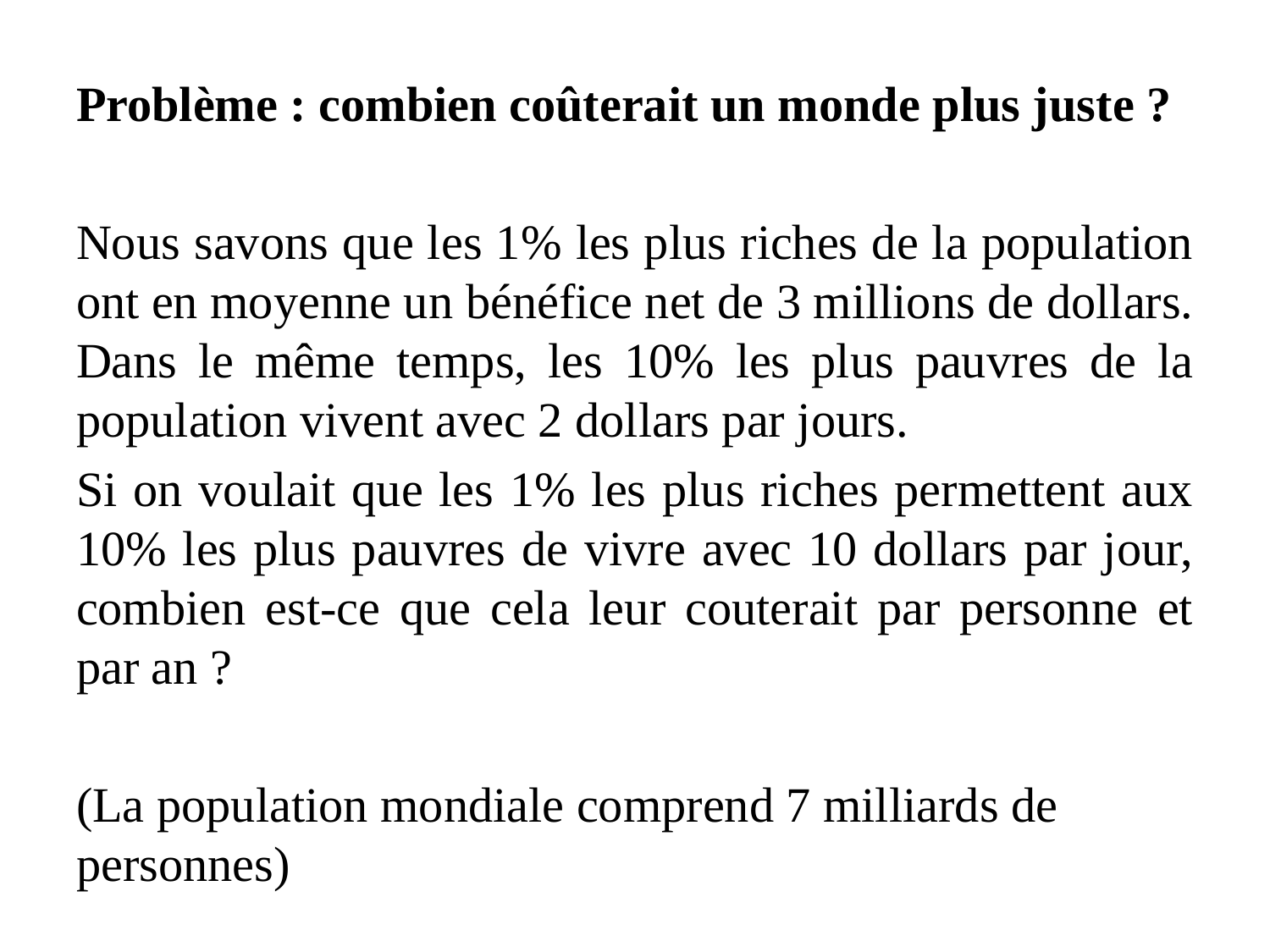

Problème : combien coûterait un monde plus juste ?

Nous savons que les 1% les plus riches de la population ont en moyenne un bénéfice net de 3 millions de dollars. Dans le même temps, les 10% les plus pauvres de la population vivent avec 2 dollars par jours.
Si on voulait que les 1% les plus riches permettent aux 10% les plus pauvres de vivre avec 10 dollars par jour, combien est-ce que cela leur couterait par personne et par an ?

(La population mondiale comprend 7 milliards de personnes)